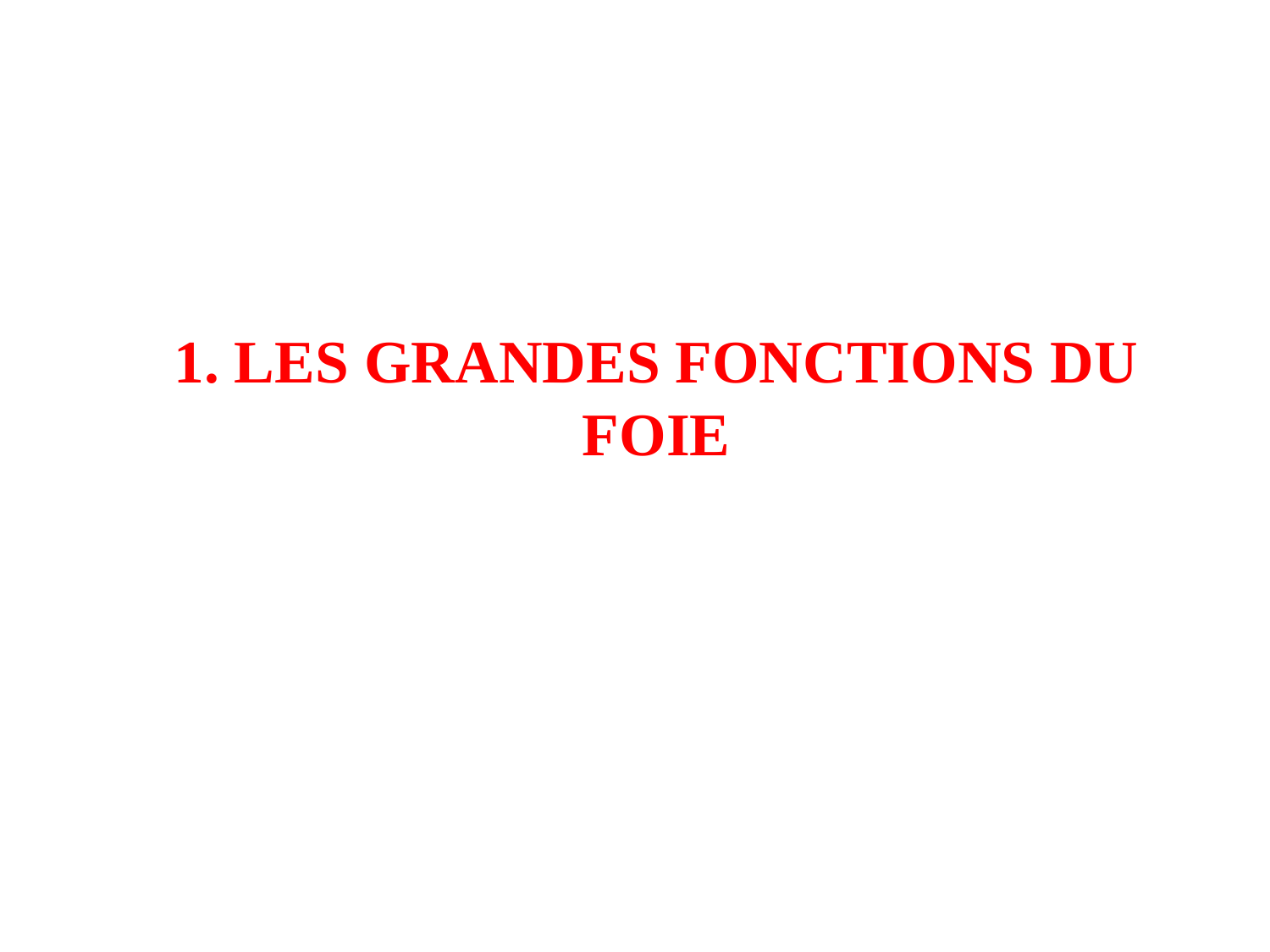

# 1. LES GRANDES FONCTIONS DU FOIE